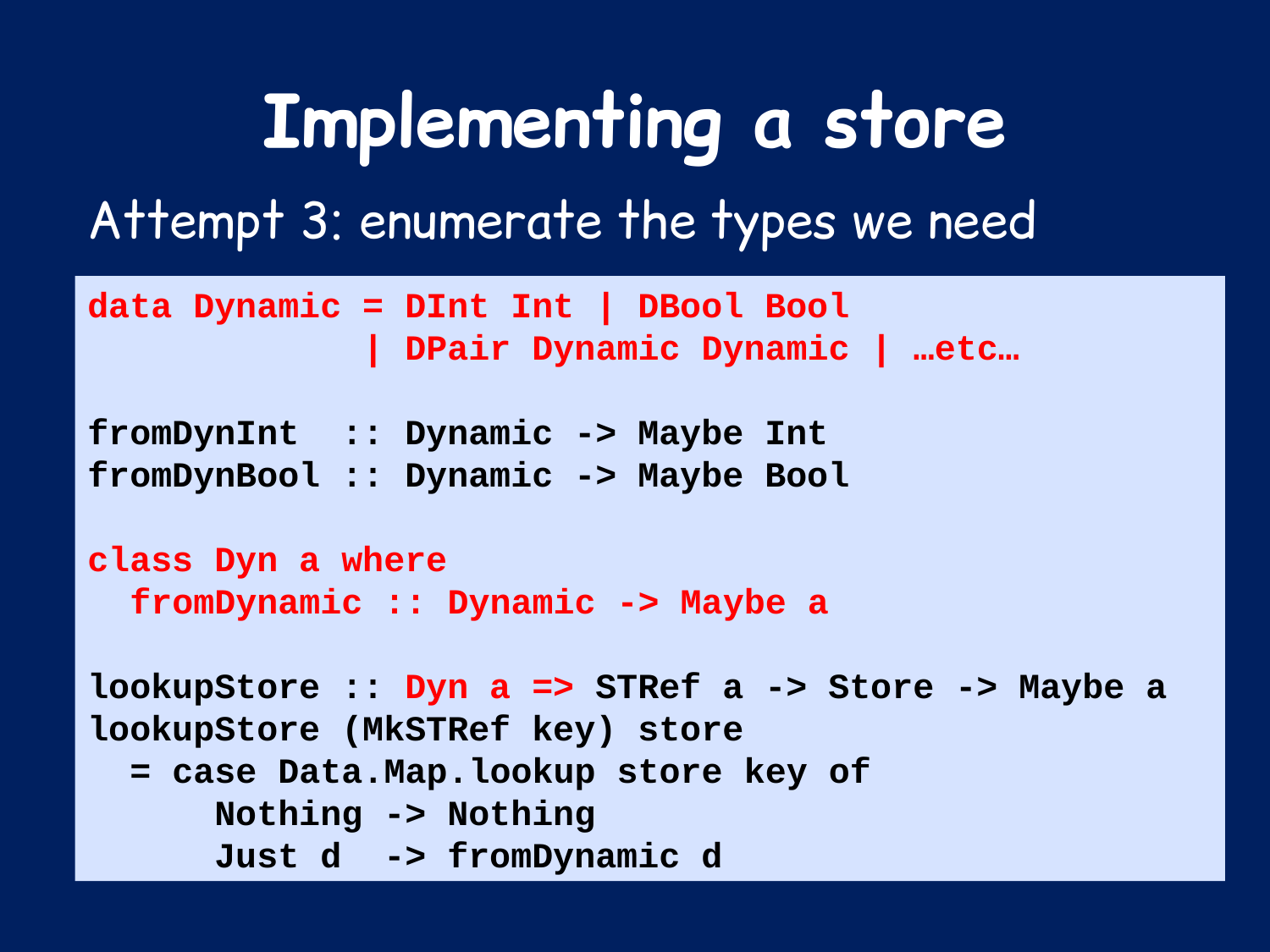

# Implementing a store
Attempt 3: enumerate the types we need
data Dynamic = DInt Int | DBool Bool
             | DPair Dynamic Dynamic | …etc…

fromDynInt  :: Dynamic -> Maybe Int
fromDynBool :: Dynamic -> Maybe Bool

class Dyn a where
  fromDynamic :: Dynamic -> Maybe a

lookupStore :: Dyn a => STRef a -> Store -> Maybe a
lookupStore (MkSTRef key) store
  = case Data.Map.lookup store key of
      Nothing -> Nothing
	Just d  -> fromDynamic d